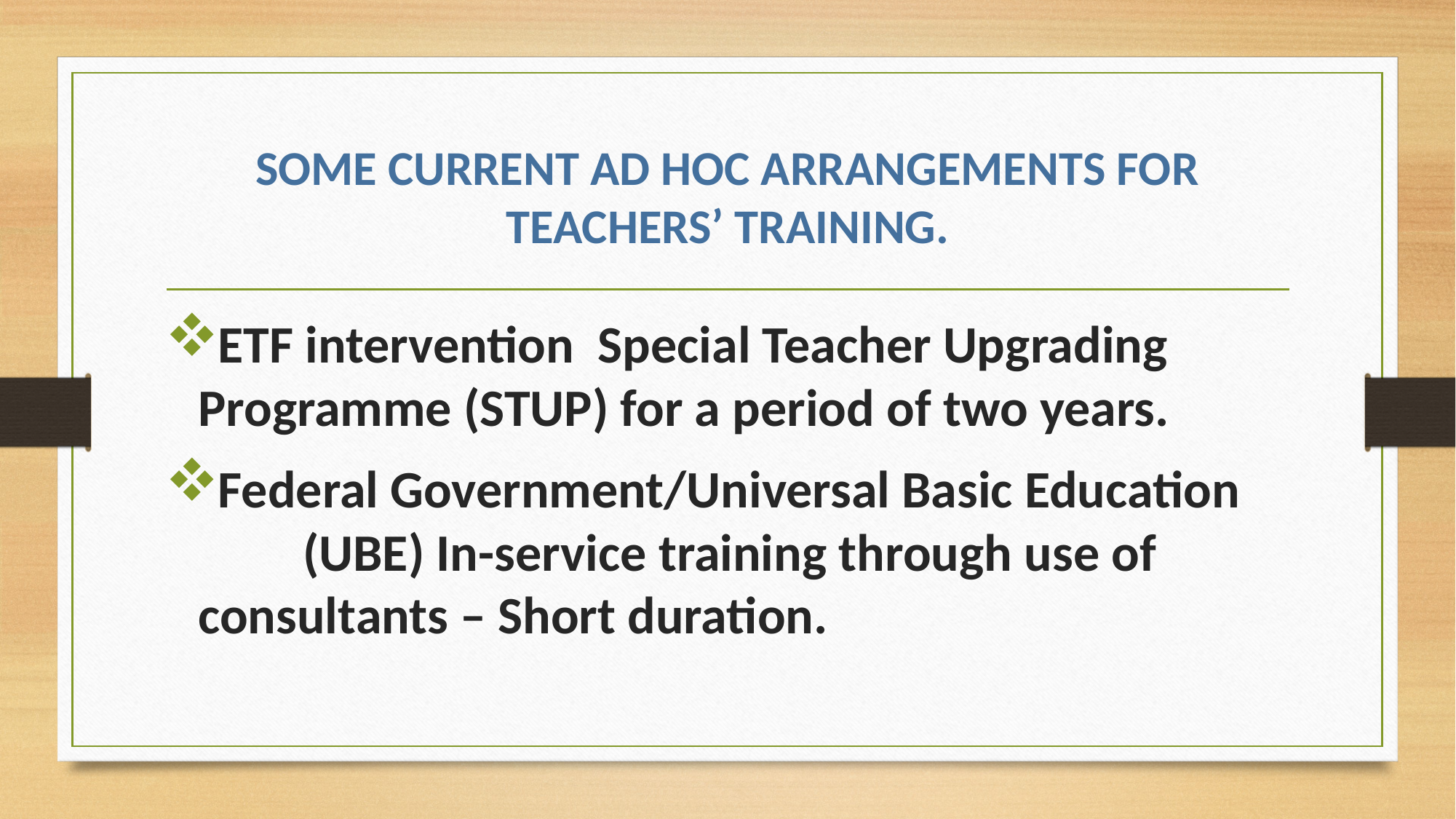

# SOME CURRENT AD HOC ARRANGEMENTS FOR TEACHERS’ TRAINING.
ETF intervention  Special Teacher Upgrading 	Programme (STUP) for a period of two years.
Federal Government/Universal Basic Education 	(UBE) In-service training through use of 	consultants – Short duration.